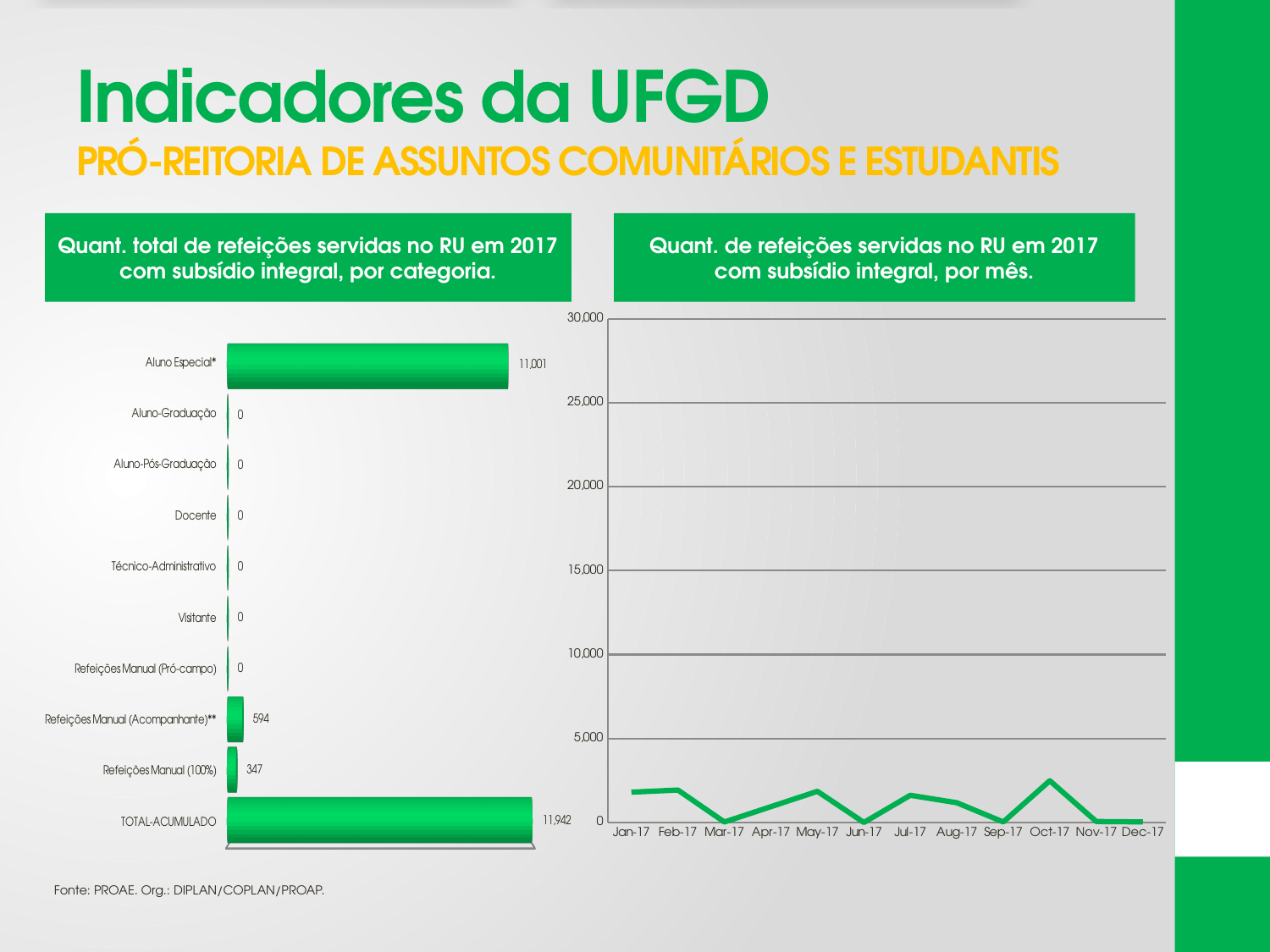

# Indicadores da UFGD PRÓ-REITORIA DE ASSUNTOS COMUNITÁRIOS E ESTUDANTIS
Quant. total de refeições servidas no RU em 2017 com subsídio integral, por categoria.
Quant. de refeições servidas no RU em 2017 com subsídio integral, por mês.

[unsupported chart]

### Chart

| Category | TOTAL-MÊS |
|---|---|
| 42736 | 1803.0 |
| 42767 | 1929.0 |
| 42795 | 25.0 |
| 42826 | 940.0 |
| 42856 | 1854.0 |
| 42887 | 0.0 |
| 42917 | 1618.0 |
| 42948 | 1173.0 |
| 42979 | 29.0 |
| 43009 | 2484.0 |
| 43040 | 56.0 |
| 43070 | 31.0 |
Fonte: PROAE. Org.: DIPLAN/COPLAN/PROAP.